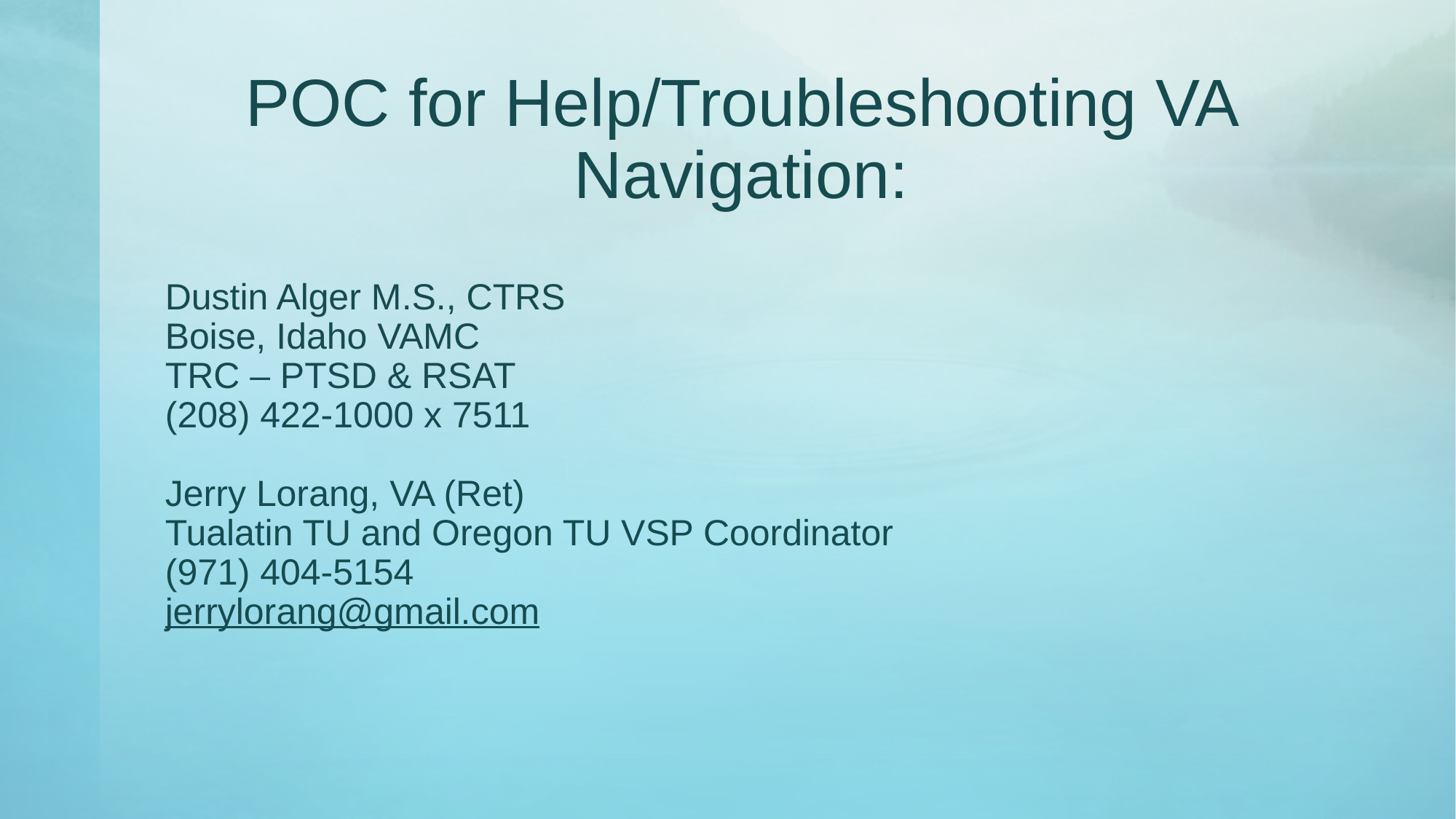

POC for Help/Troubleshooting VA Navigation:
Dustin Alger M.S., CTRS
Boise, Idaho VAMC
TRC – PTSD & RSAT
(208) 422-1000 x 7511

Jerry Lorang, VA (Ret)
Tualatin TU and Oregon TU VSP Coordinator
(971) 404-5154
jerrylorang@gmail.com